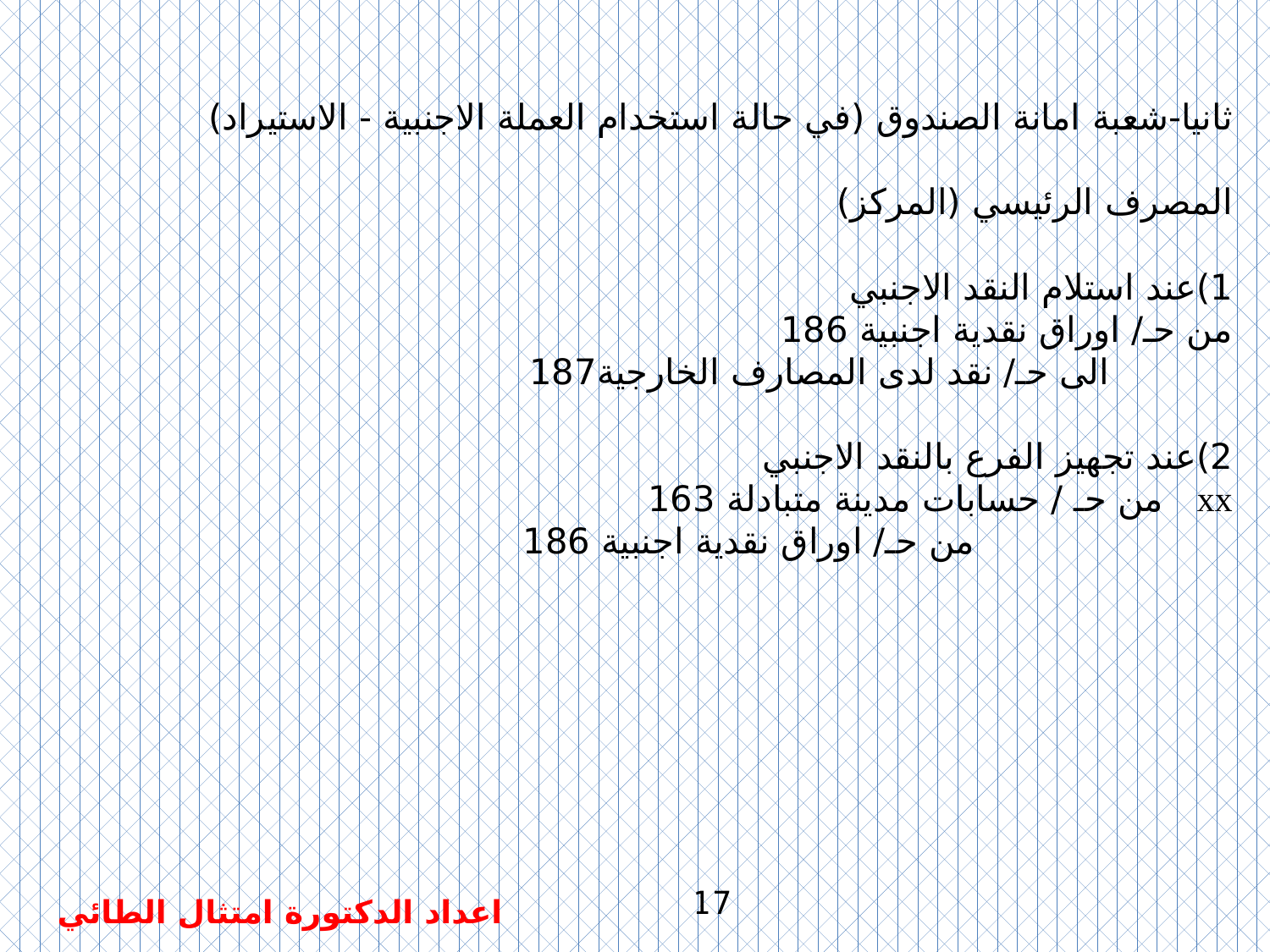

ثانيا-شعبة امانة الصندوق (في حالة استخدام العملة الاجنبية - الاستيراد)

المصرف الرئيسي (المركز)

1)	عند استلام النقد الاجنبي
من حـ/ اوراق نقدية اجنبية 186
           الى حـ/ نقد لدى المصارف الخارجية187

2)	عند تجهيز الفرع بالنقد الاجنبي
xx   من حـ / حسابات مدينة متبادلة 163
                       من حـ/ اوراق نقدية اجنبية 186

17
اعداد الدكتورة امتثال الطائي